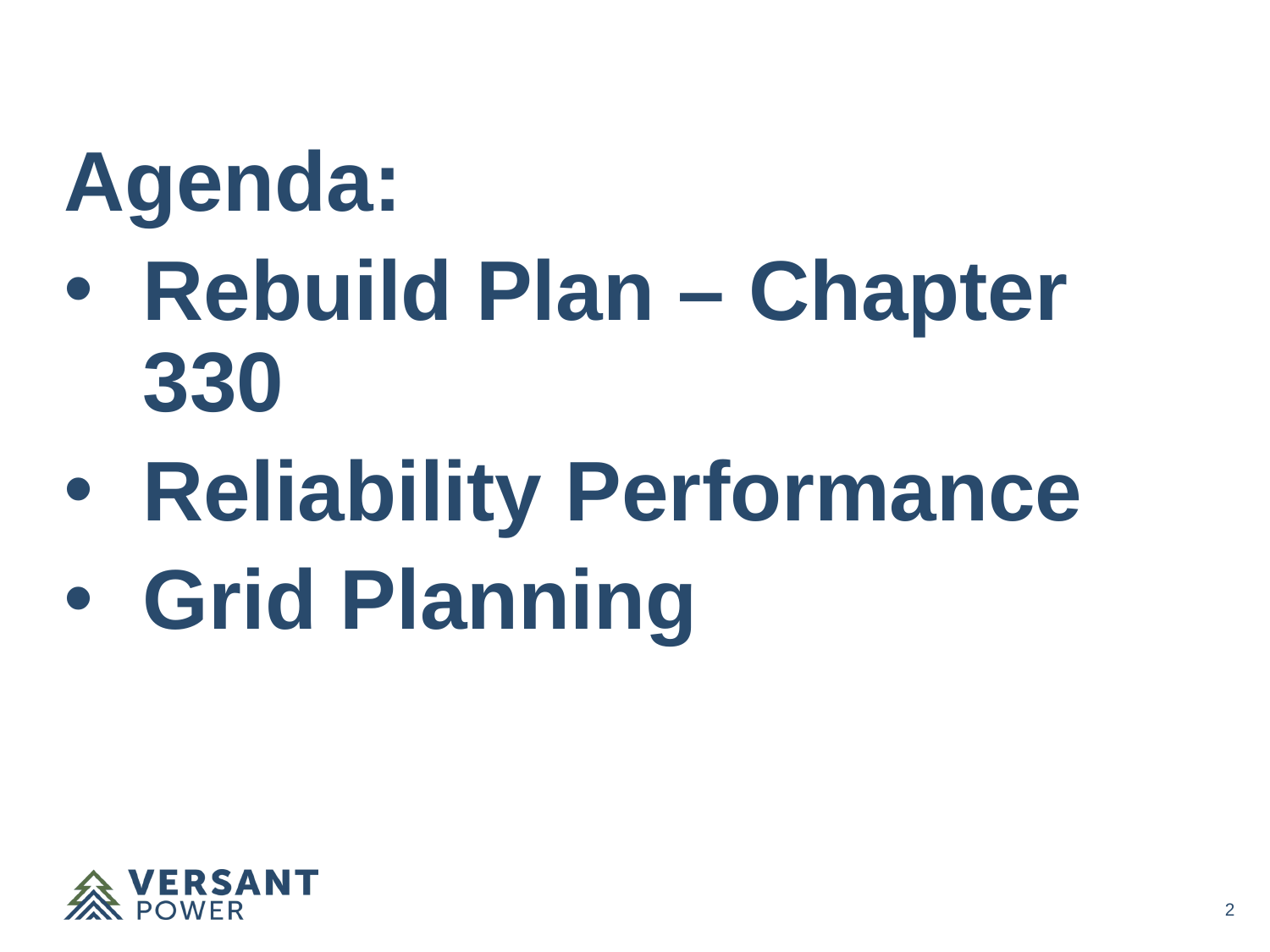

Agenda:
Rebuild Plan – Chapter 330
Reliability Performance
Grid Planning

2